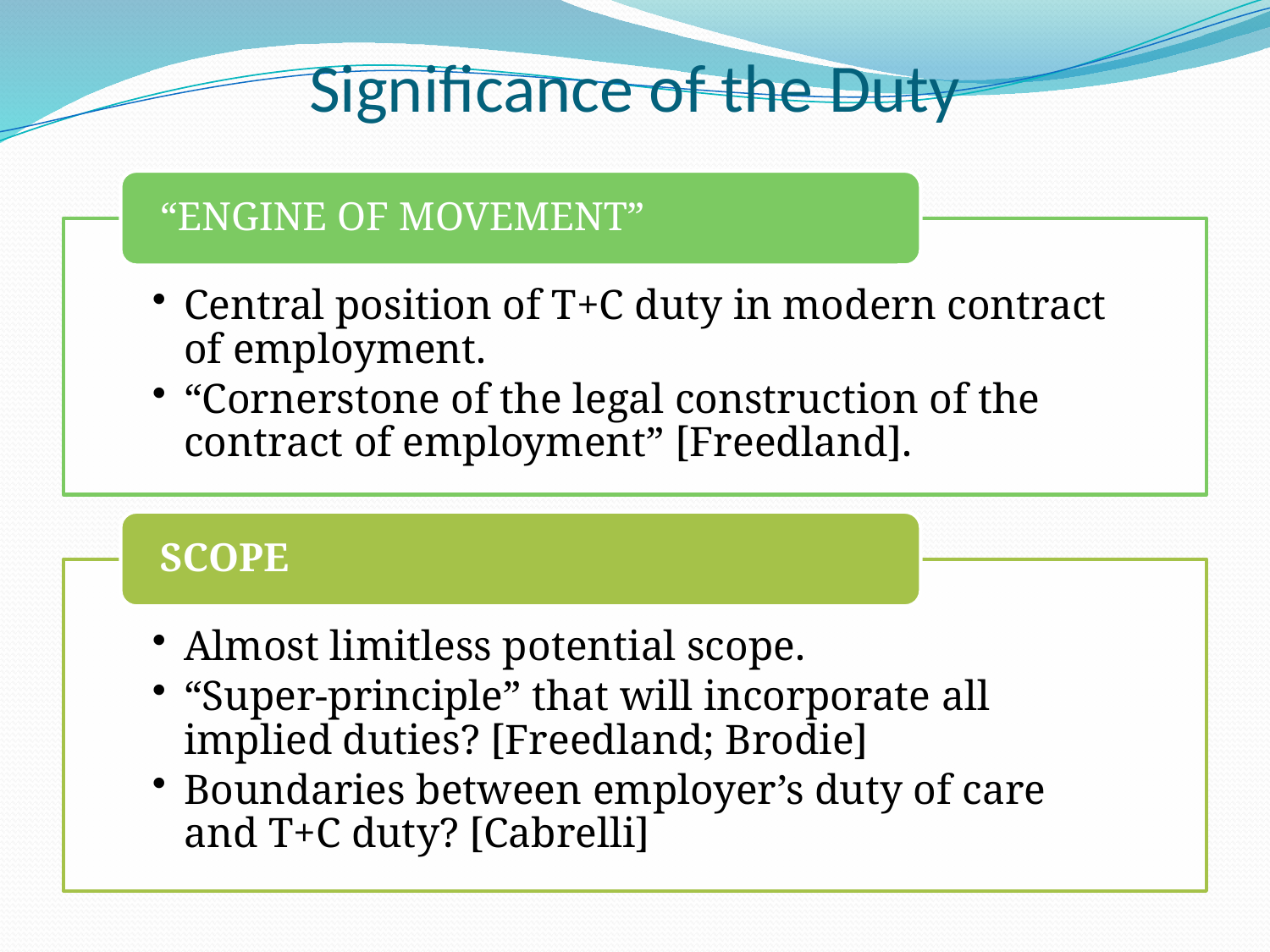

# Significance of the Duty
Central position of T+C duty in modern contract of employment.
“Cornerstone of the legal construction of the contract of employment” [Freedland].
“ENGINE OF MOVEMENT”
Almost limitless potential scope.
“Super-principle” that will incorporate all implied duties? [Freedland; Brodie]
Boundaries between employer’s duty of care and T+C duty? [Cabrelli]
SCOPE